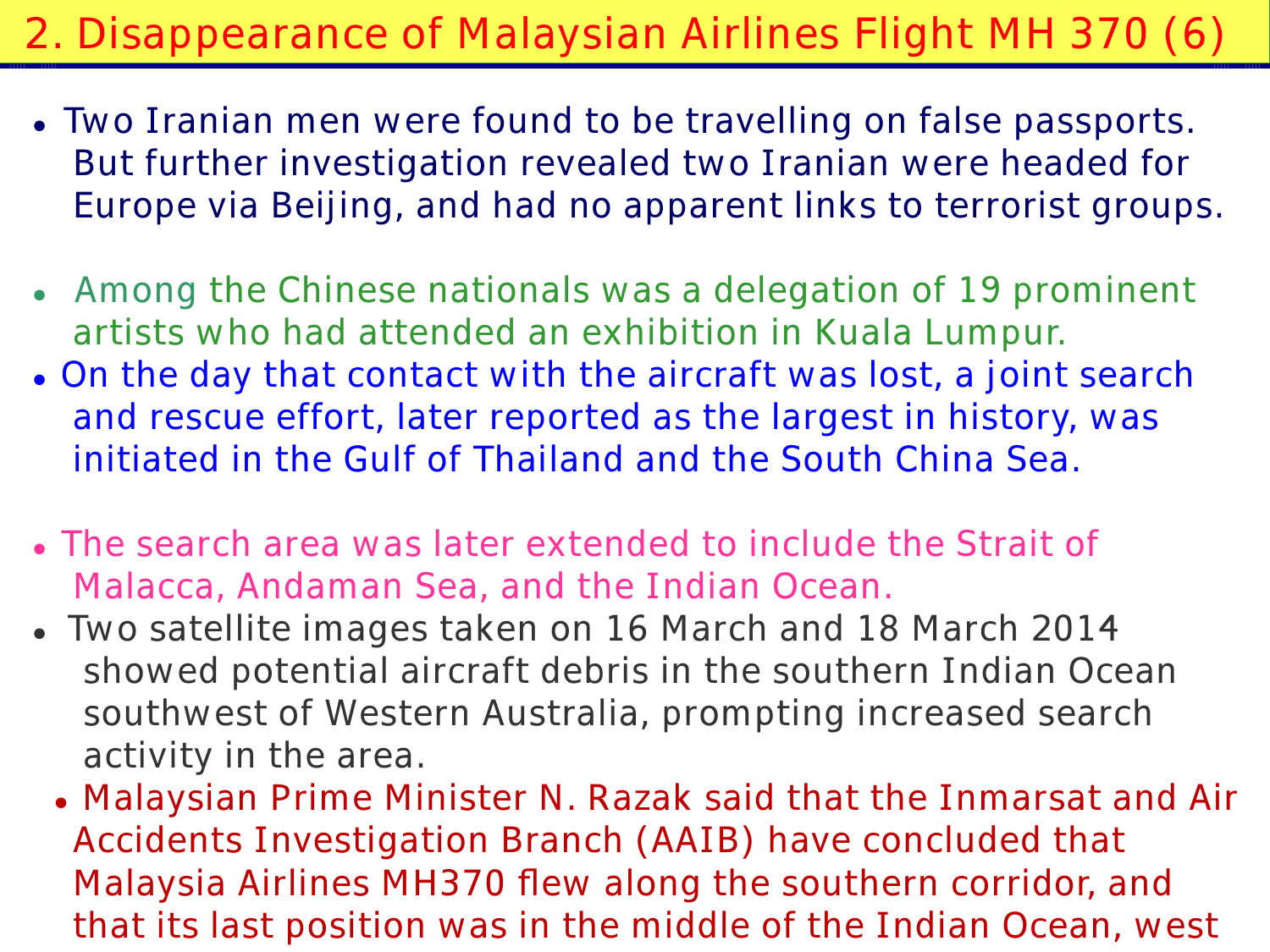

2. Disappearance of Malaysian Airlines Flight MH 370 (6)

●  Two Iranian men were found to be travelling on false passports.
    But further investigation revealed two Iranian were headed for
    Europe via Beijing, and had no apparent links to terrorist groups.

●   Among the Chinese nationals was a delegation of 19 prominent
    artists who had attended an exhibition in Kuala Lumpur.
●  On the day that contact with the aircraft was lost, a joint search
    and rescue effort, later reported as the largest in history, was
    initiated in the Gulf of Thailand and the South China Sea.

●  The search area was later extended to include the Strait of
    Malacca, Andaman Sea, and the Indian Ocean.
●  Two satellite images taken on 16 March and 18 March 2014
     showed potential aircraft debris in the southern Indian Ocean
     southwest of Western Australia, prompting increased search
     activity in the area.
   ●  Malaysian Prime Minister N. Razak said that the Inmarsat and Air
    Accidents Investigation Branch (AAIB) have concluded that
    Malaysia Airlines MH370 flew along the southern corridor, and
    that its last position was in the middle of the Indian Ocean, west
    of Perth.
23